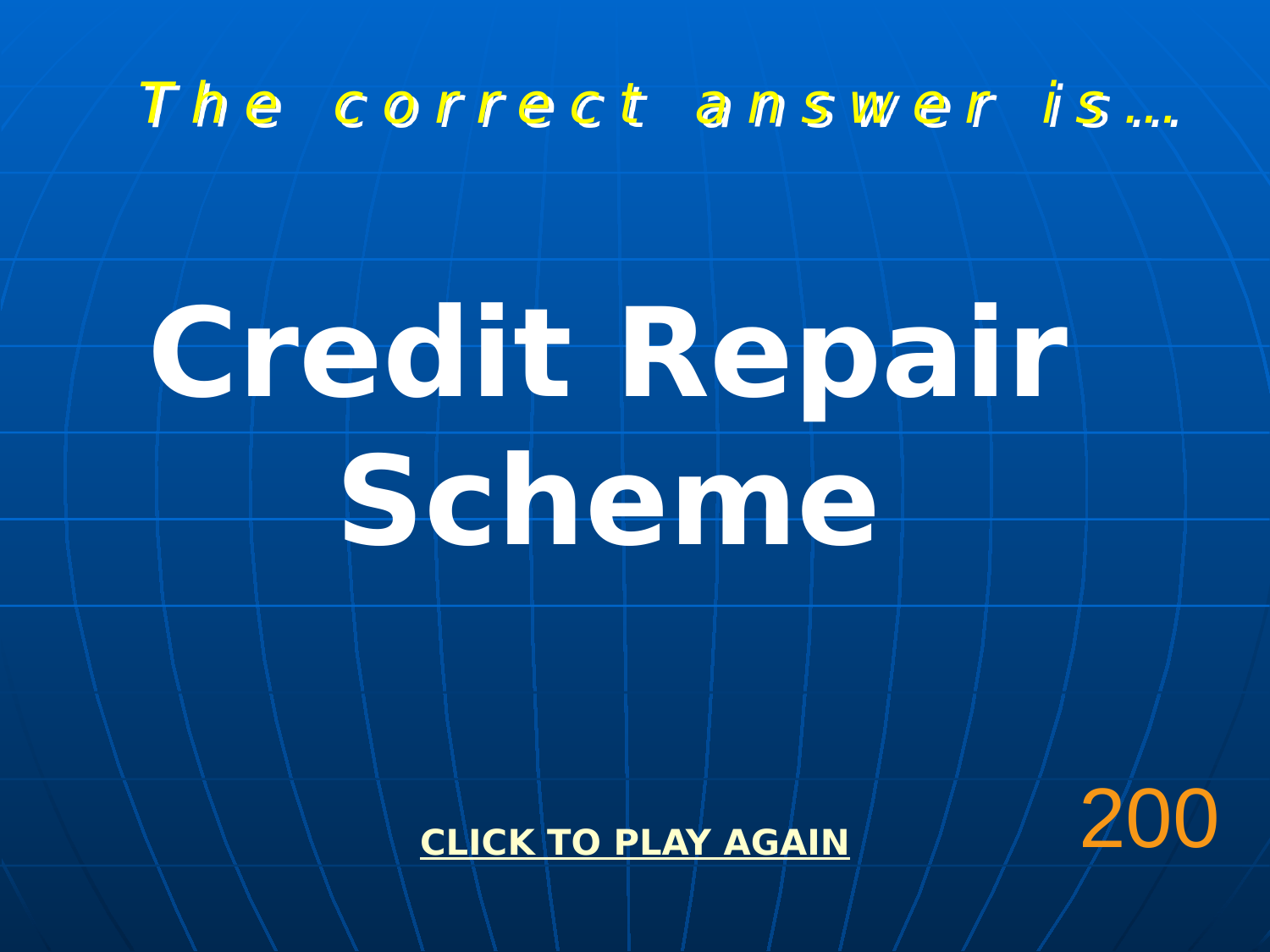

T h e   c o r r e c t   a n s w e r   i s …
Credit Repair Scheme
200
CLICK TO PLAY AGAIN